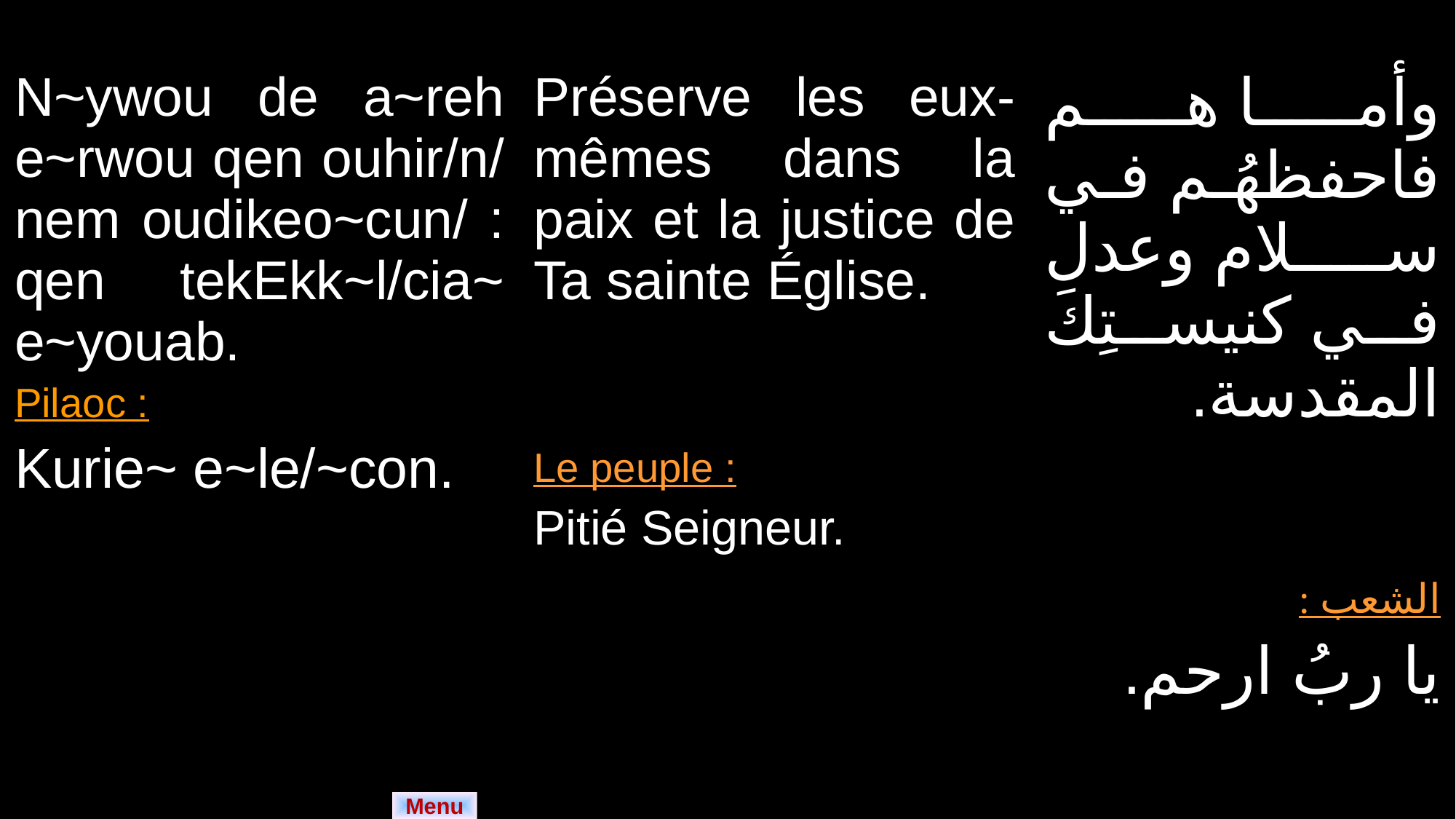

| N~ywou de a~reh e~rwou qen ouhir/n/ nem oudikeo~cun/ : qen tekEkk~l/cia~ e~youab. Pilaoc : Kurie~ e~le/~con. | Préserve les eux-mêmes dans la paix et la justice de Ta sainte Église. Le peuple : Pitié Seigneur. | وأما هم فاحفظهُم في سلام وعدل في كنيستِكَ المقدسة. الشعب : يا ربُ ارحم. |
| --- | --- | --- |